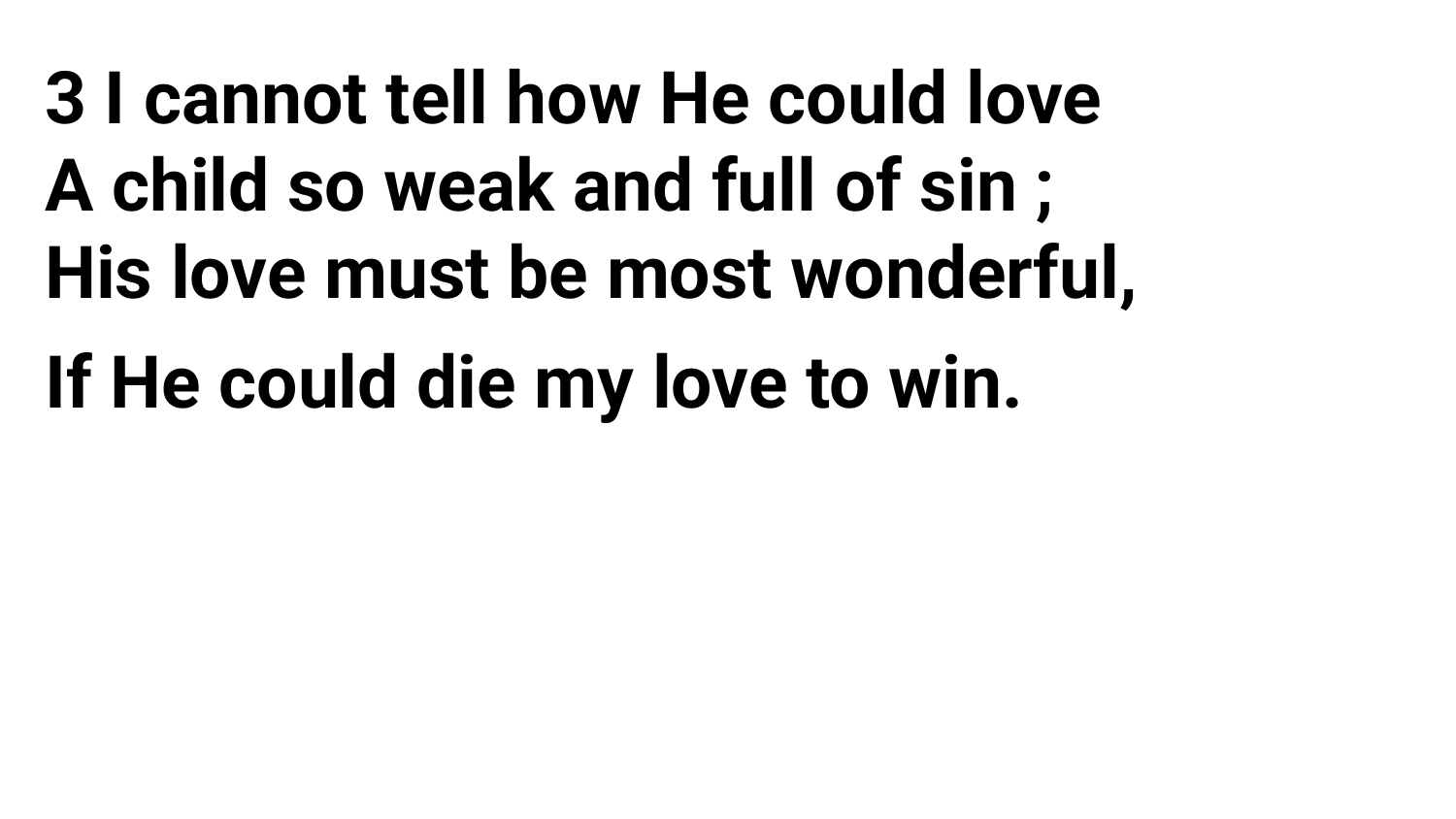

3 I cannot tell how He could love
A child so weak and full of sin ;
His love must be most wonderful,
If He could die my love to win.